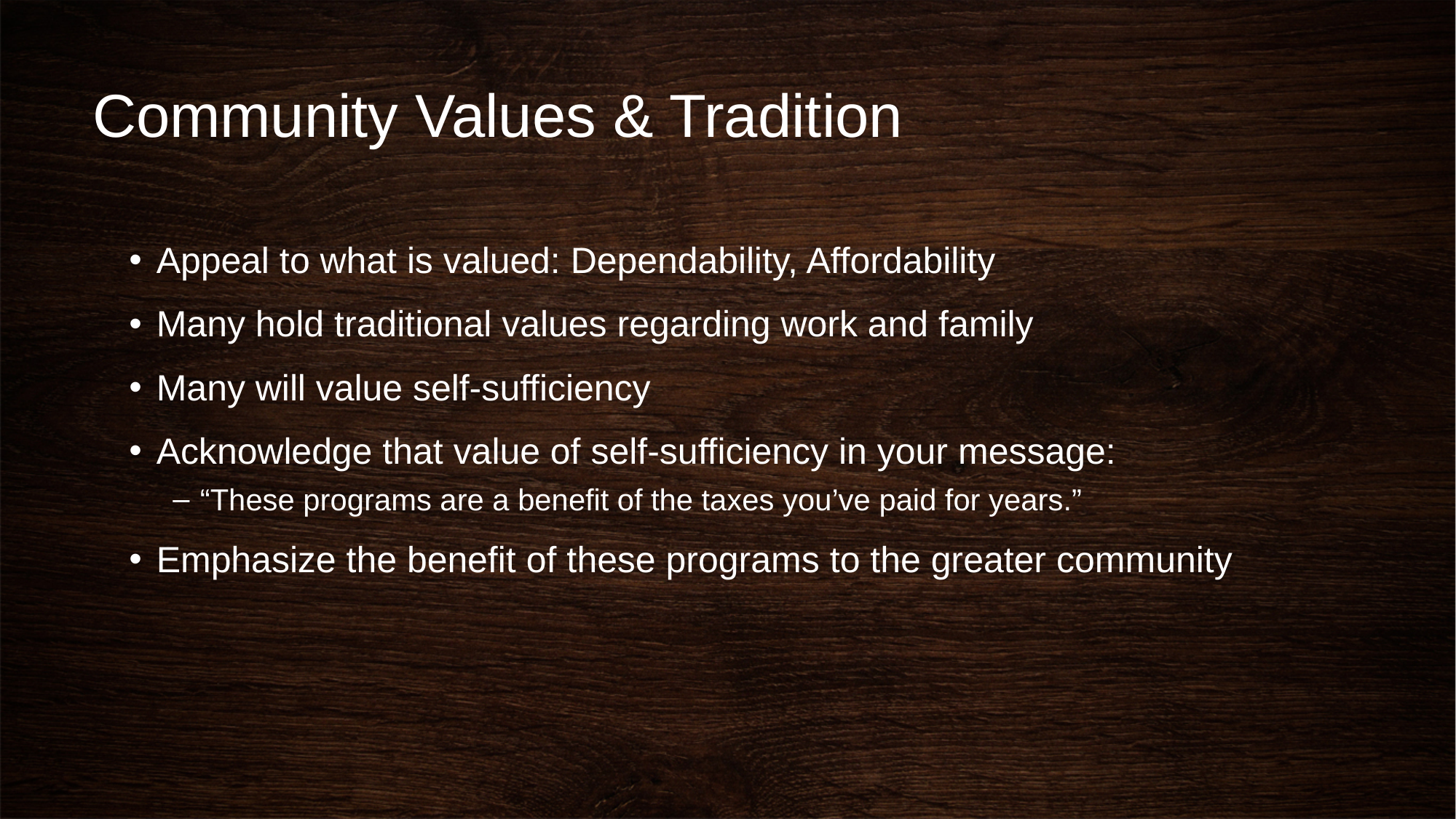

# Community Values & Tradition
Appeal to what is valued: Dependability, Affordability
Many hold traditional values regarding work and family
Many will value self-sufficiency
Acknowledge that value of self-sufficiency in your message:
“These programs are a benefit of the taxes you’ve paid for years.”
Emphasize the benefit of these programs to the greater community